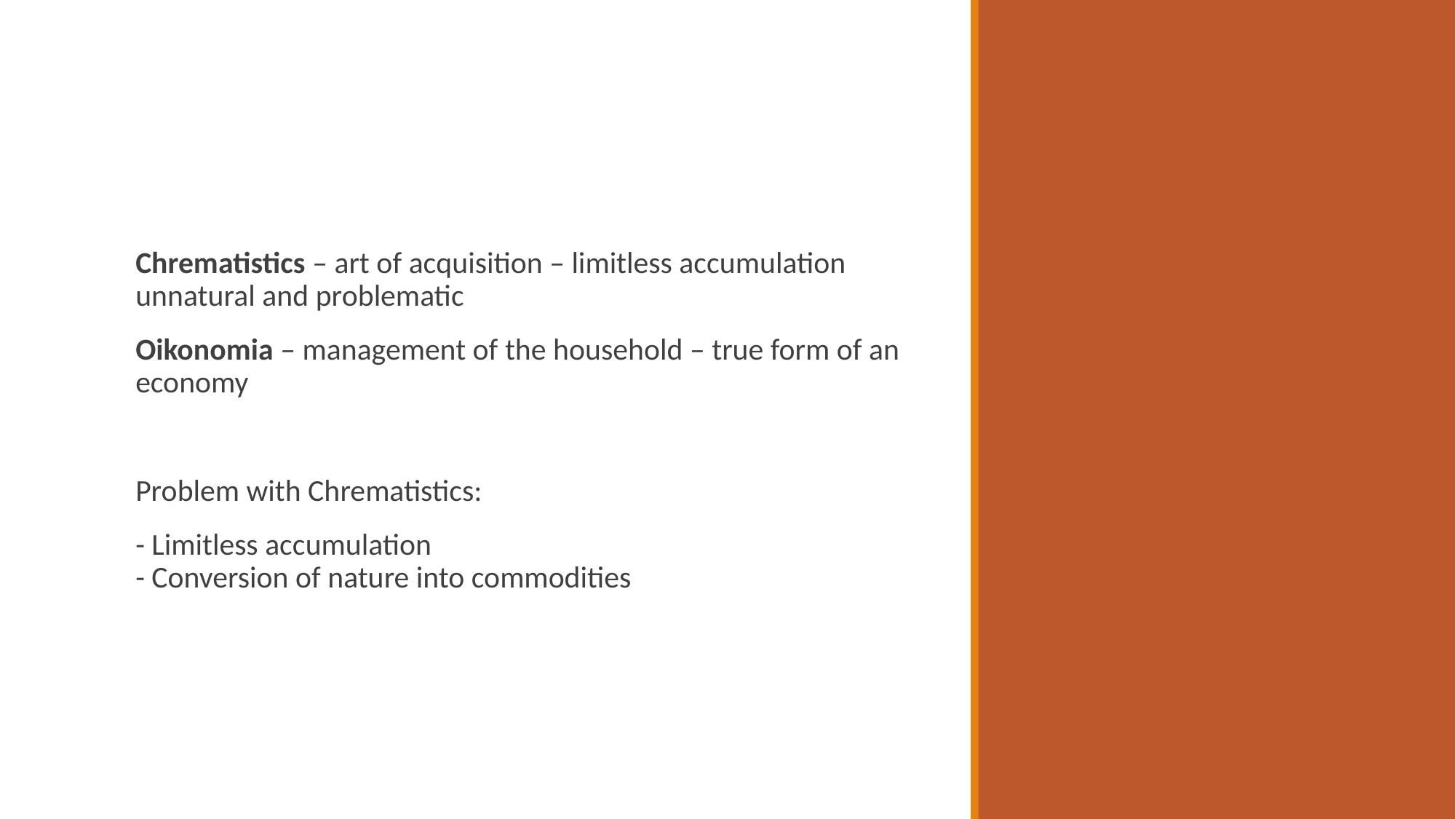

Chrematistics – art of acquisition – limitless accumulation unnatural and problematic
Oikonomia – management of the household – true form of an economy

Problem with Chrematistics:
- Limitless accumulation
- Conversion of nature into commodities